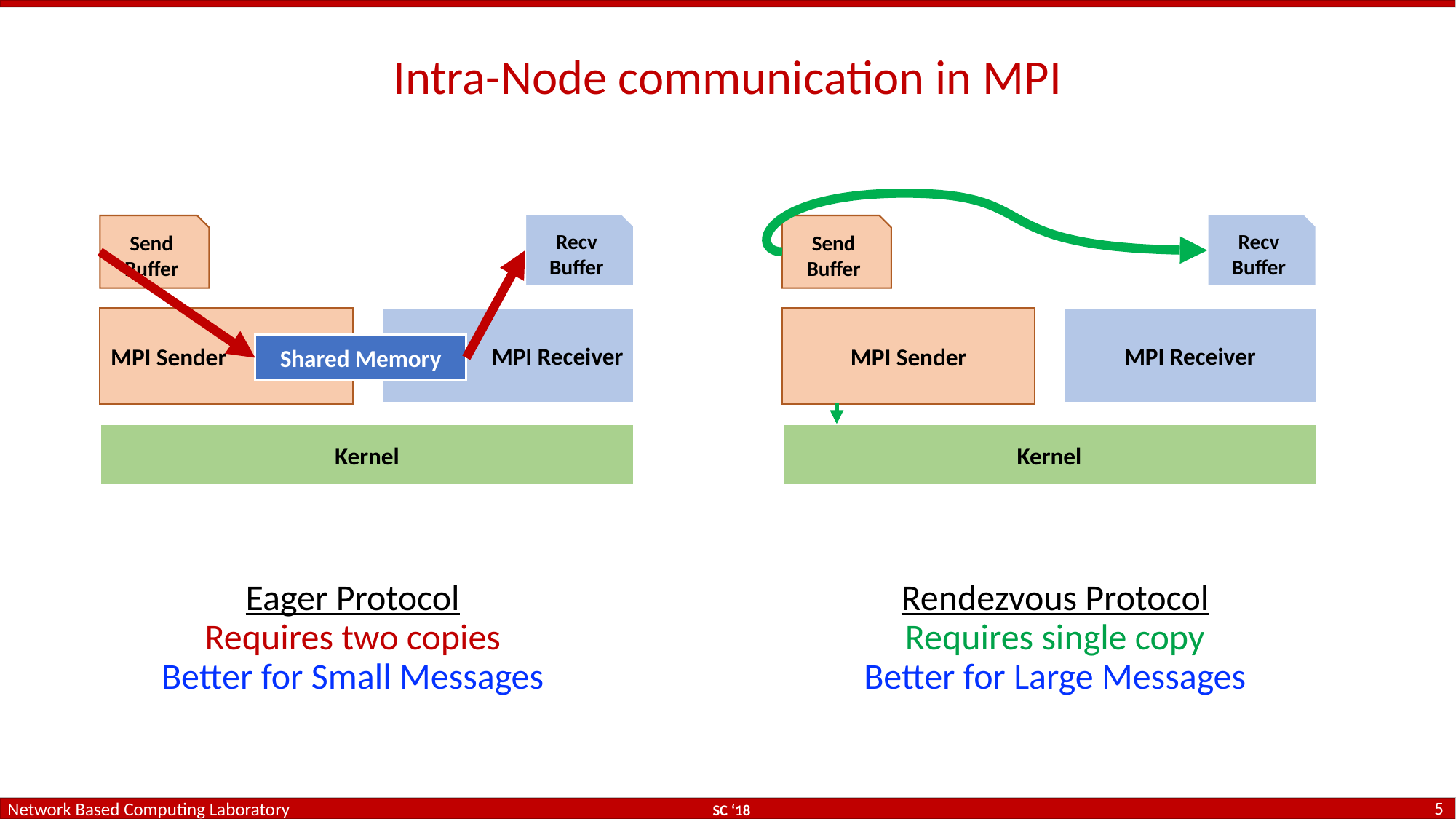

# Intra-Node communication in MPI
Recv Buffer
Send Buffer
MPI Receiver
MPI Sender
Shared Memory
Kernel
Recv Buffer
Send Buffer
MPI Receiver
MPI Sender
Kernel

Eager Protocol
Requires two copies
Better for Small Messages
Rendezvous Protocol
Requires single copy
Better for Large Messages